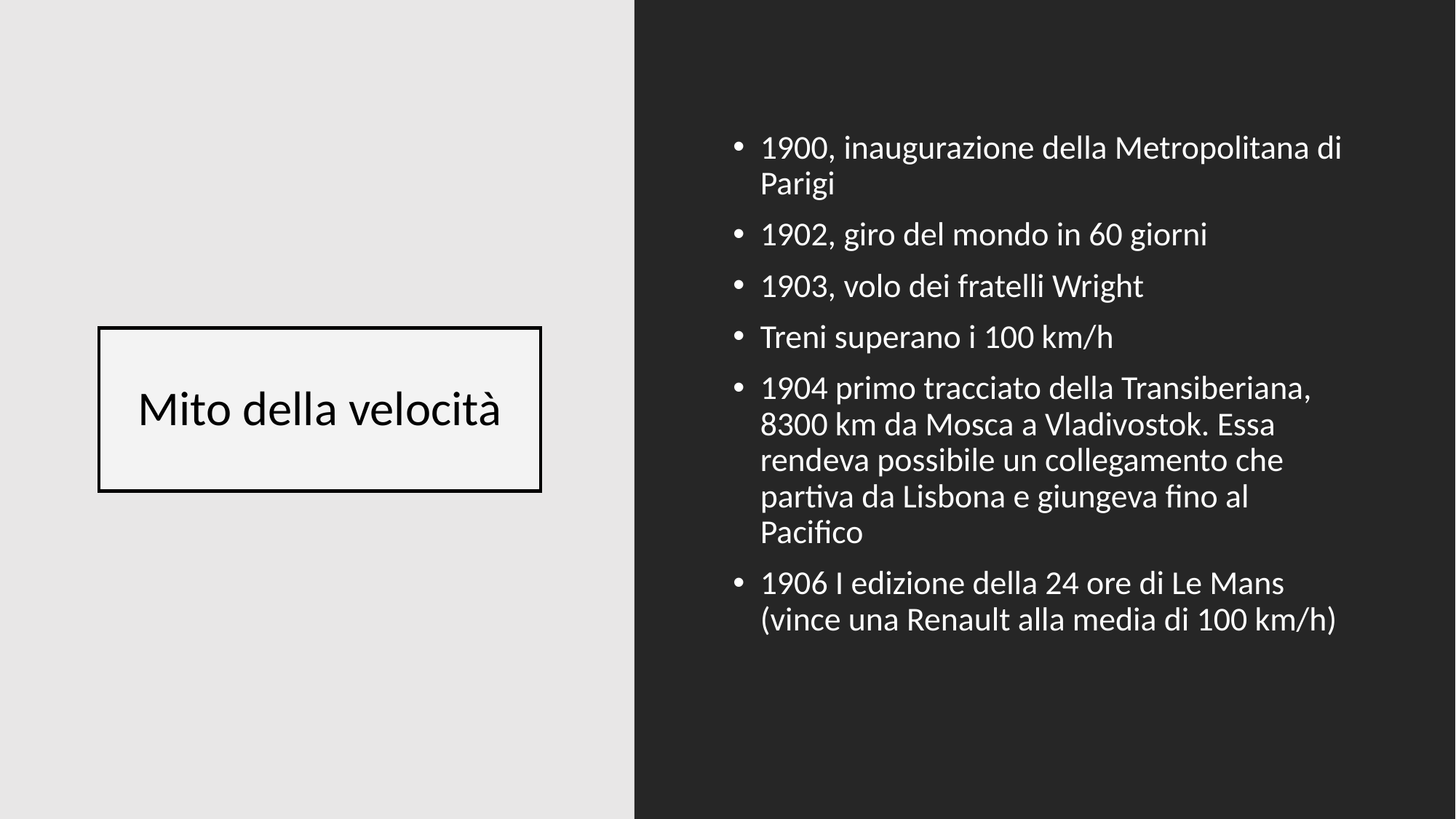

1900, inaugurazione della Metropolitana di Parigi
1902, giro del mondo in 60 giorni
1903, volo dei fratelli Wright
Treni superano i 100 km/h
1904 primo tracciato della Transiberiana, 8300 km da Mosca a Vladivostok. Essa rendeva possibile un collegamento che partiva da Lisbona e giungeva fino al Pacifico
1906 I edizione della 24 ore di Le Mans (vince una Renault alla media di 100 km/h)

# Mito della velocità
18